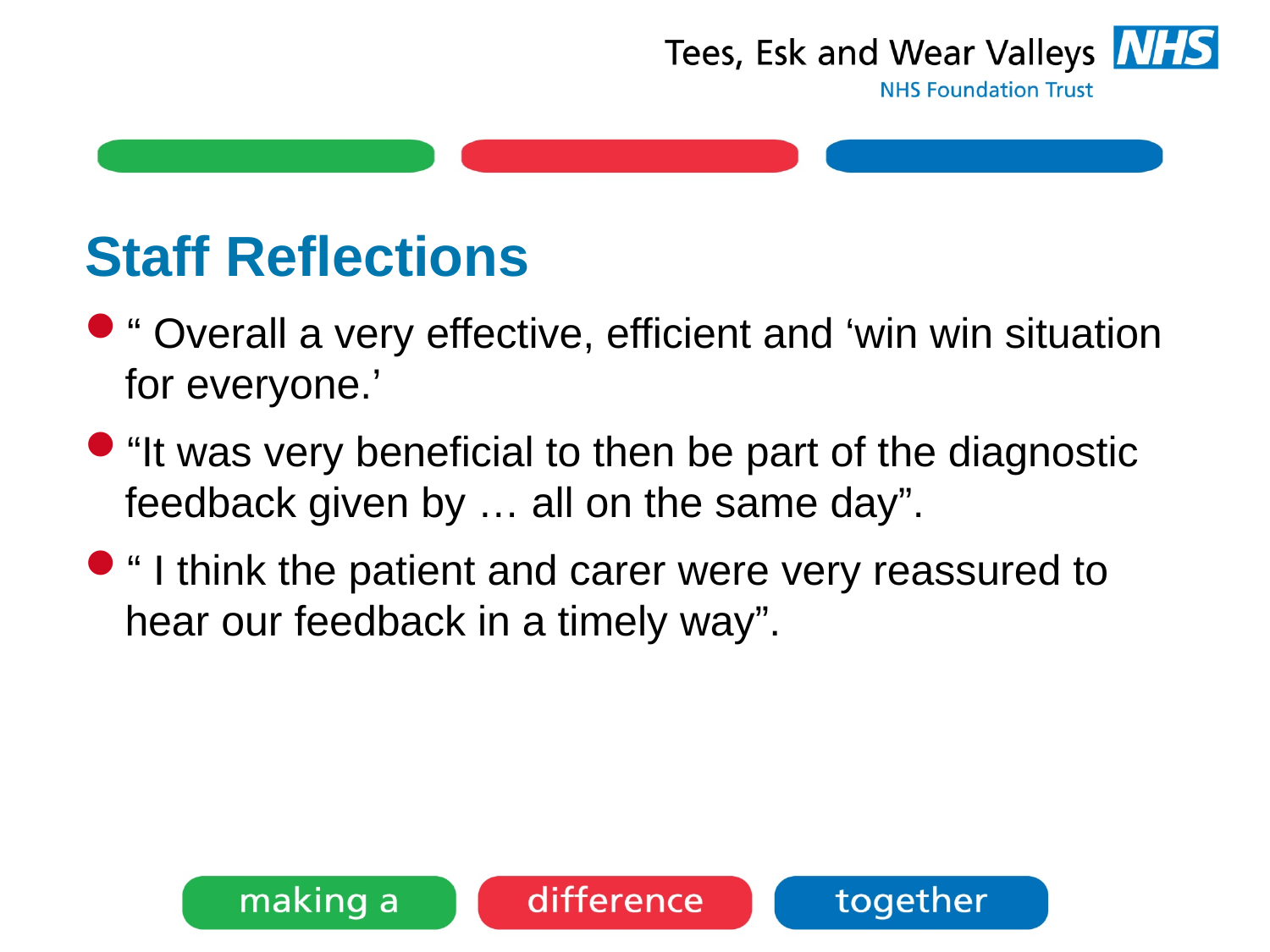

# Staff Reflections
“ Overall a very effective, efficient and ‘win win situation for everyone.’
“It was very beneficial to then be part of the diagnostic feedback given by … all on the same day”.
“ I think the patient and carer were very reassured to hear our feedback in a timely way”.